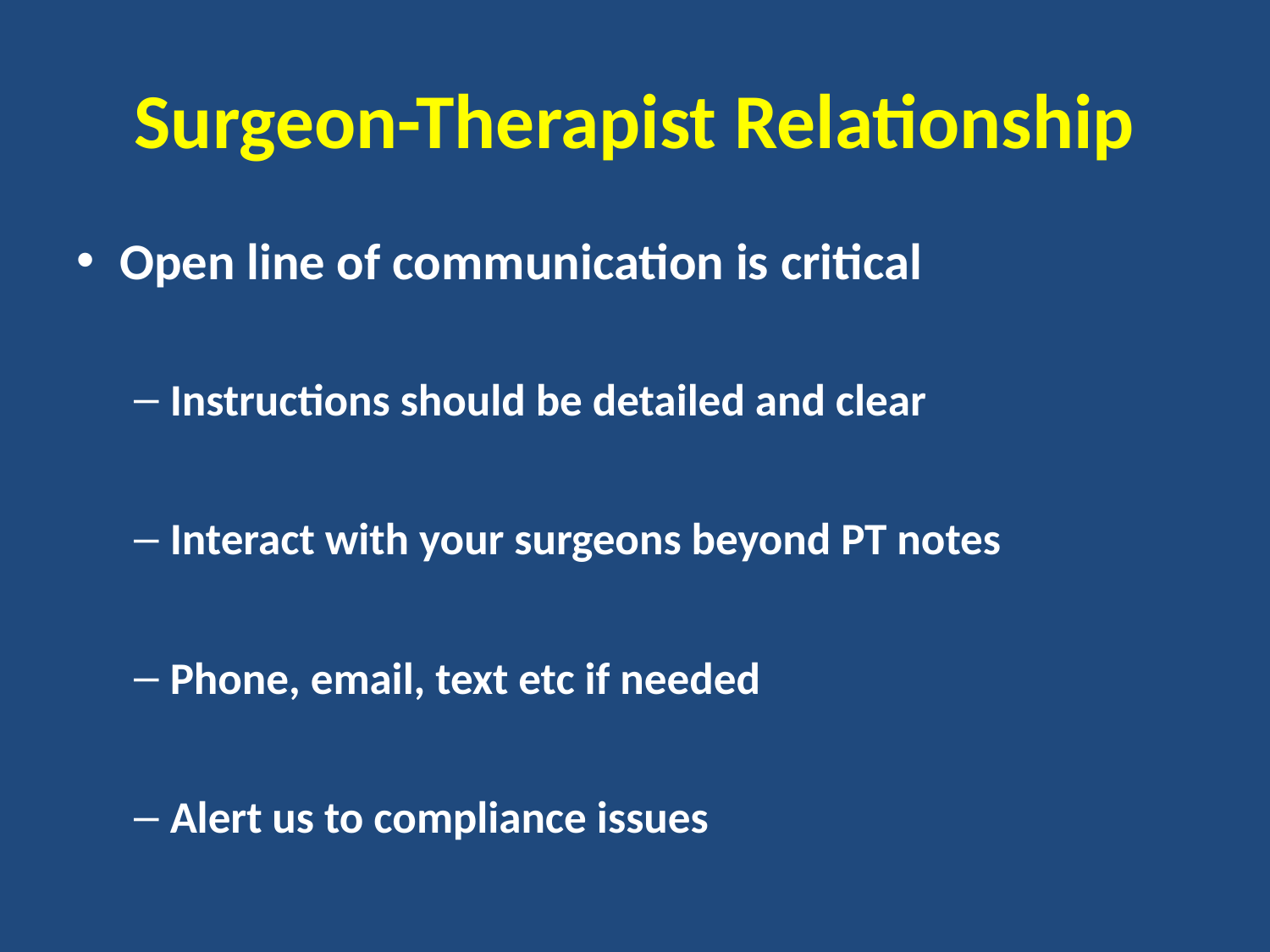

# Surgeon-Therapist Relationship
Open line of communication is critical

Instructions should be detailed and clear

Interact with your surgeons beyond PT notes

Phone, email, text etc if needed

Alert us to compliance issues